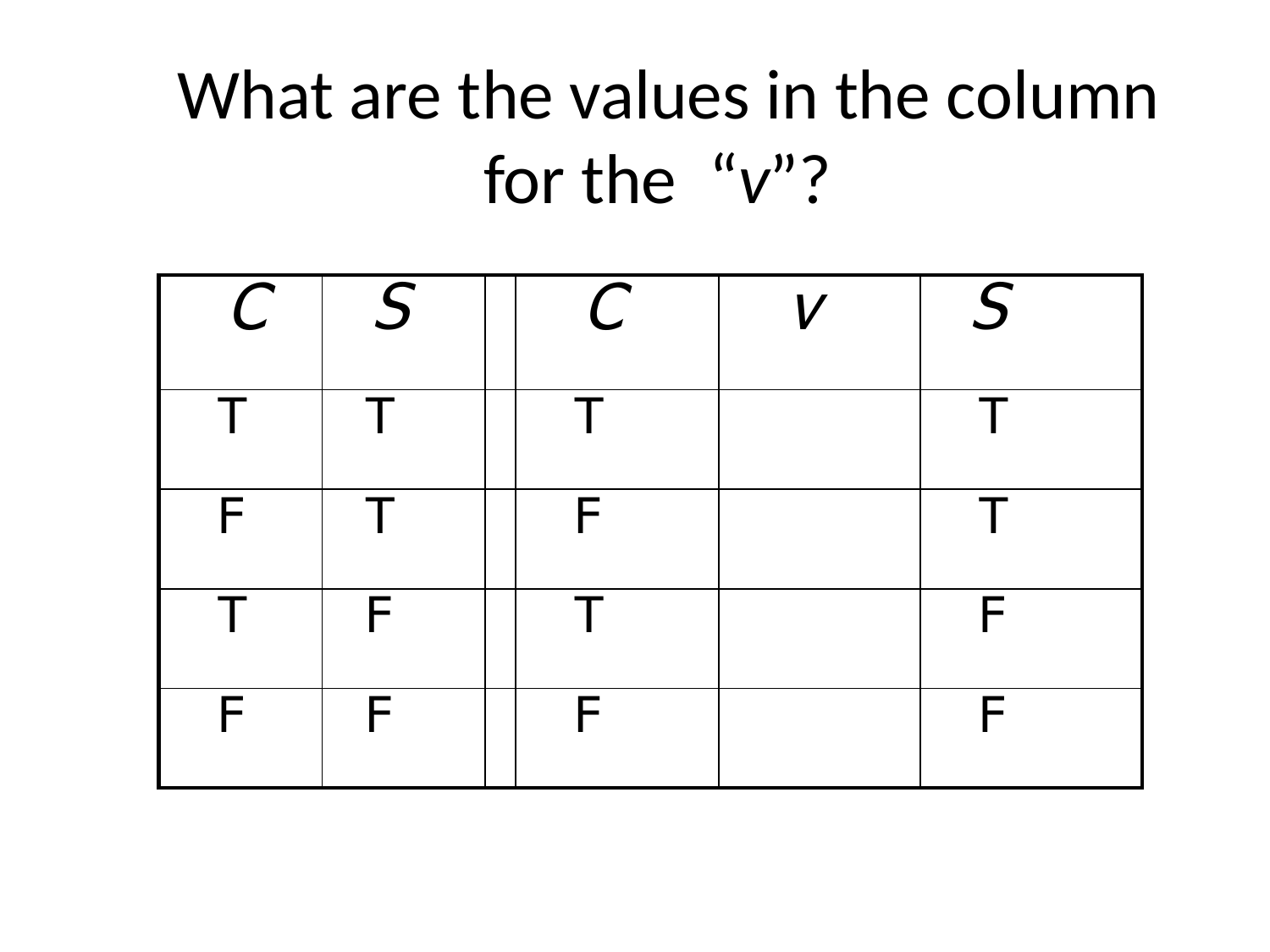

# What are the values in the column for the  “v”?
| C | S |  | C | v | S |
| --- | --- | --- | --- | --- | --- |
| T | T |  | T |  | T |
| F | T |  | F |  | T |
| T | F |  | T |  | F |
| F | F |  | F |  | F |